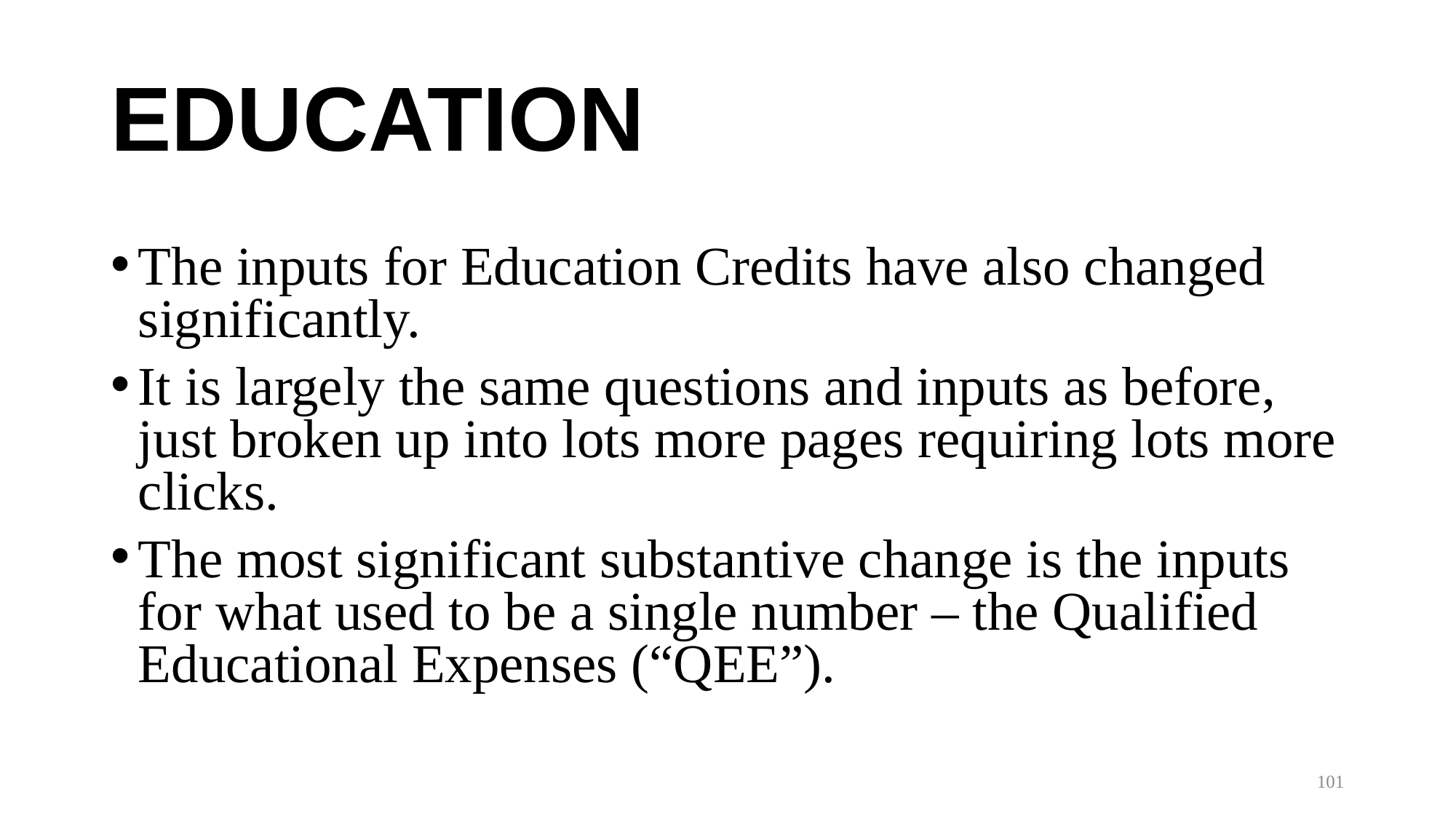

# EDUCATION
The inputs for Education Credits have also changed significantly.
It is largely the same questions and inputs as before, just broken up into lots more pages requiring lots more clicks.
The most significant substantive change is the inputs for what used to be a single number – the Qualified Educational Expenses (“QEE”).
101